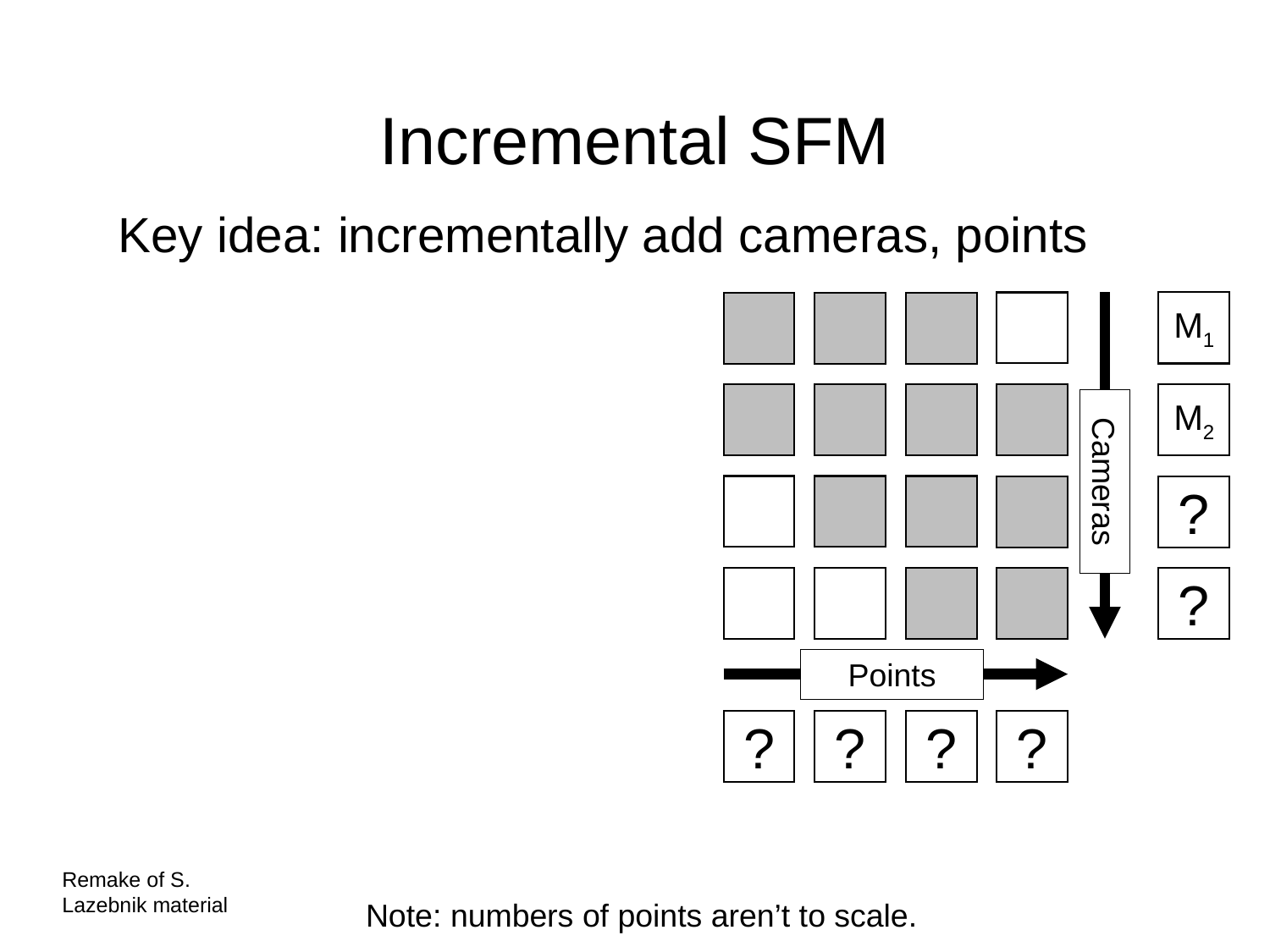

# Incremental SFM
Key idea: incrementally add cameras, points
M1
M2

?

?
Cameras

?

?
Points
?
?
?
?
Remake of S. Lazebnik material
Note: numbers of points aren’t to scale.